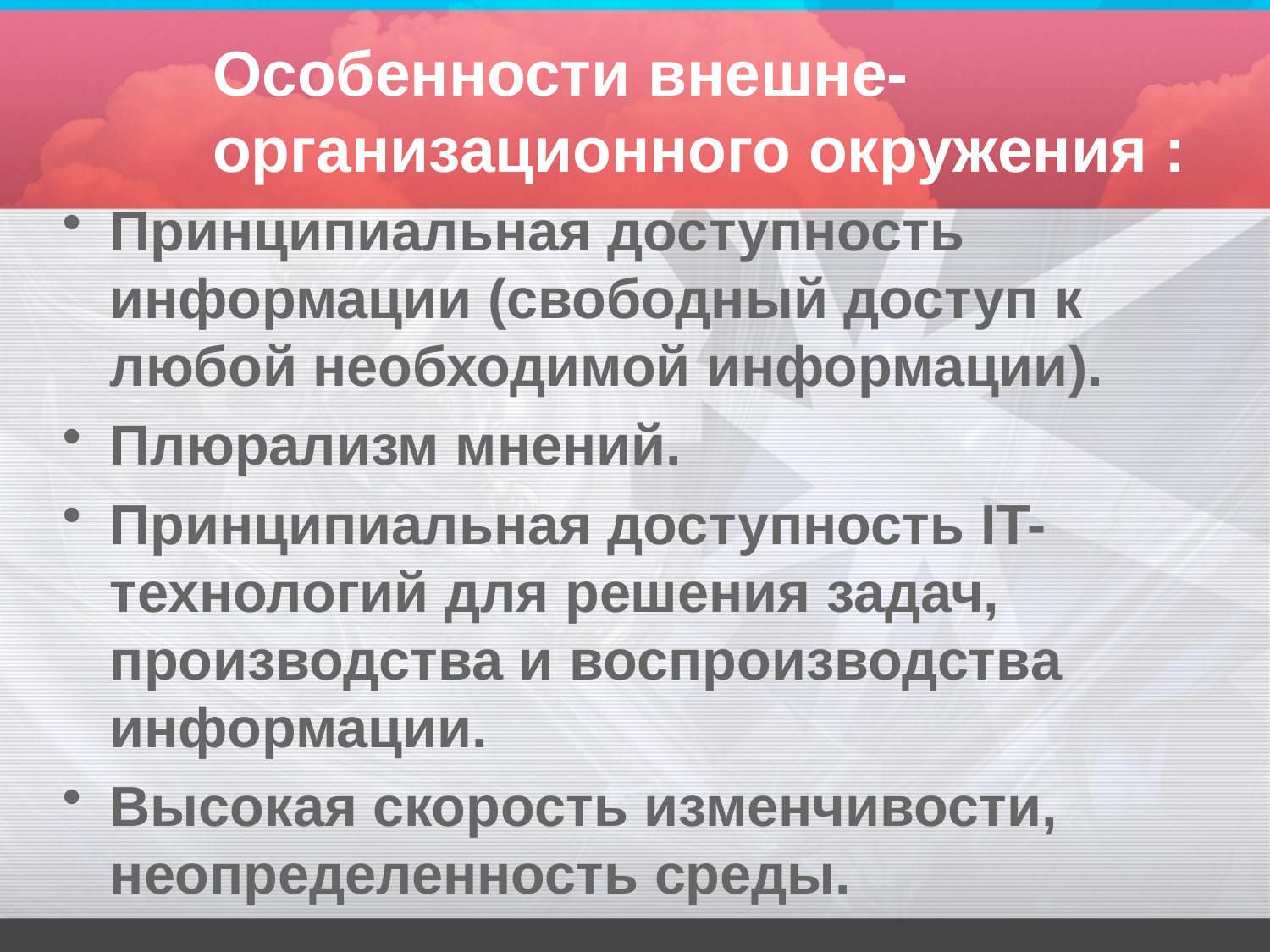

# Особенности внешне-организационного окружения :
Принципиальная доступность информации (свободный доступ к любой необходимой информации).
Плюрализм мнений.
Принципиальная доступность IT- технологий для решения задач, производства и воспроизводства информации.
Высокая скорость изменчивости, неопределенность среды.